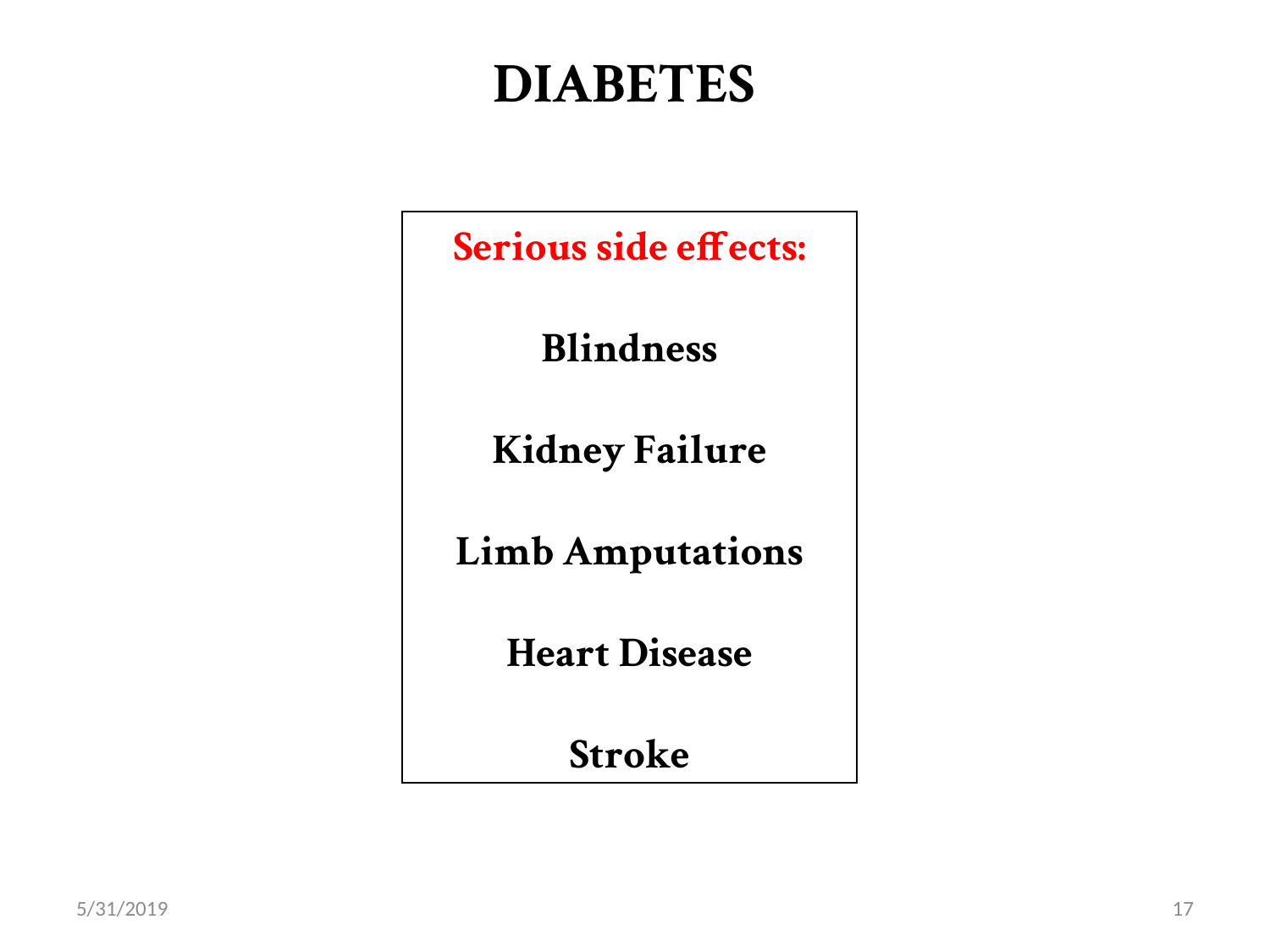

# DIABETES
Serious side effects:

Blindness

Kidney Failure

Limb Amputations

Heart Disease

Stroke
5/31/2019
17